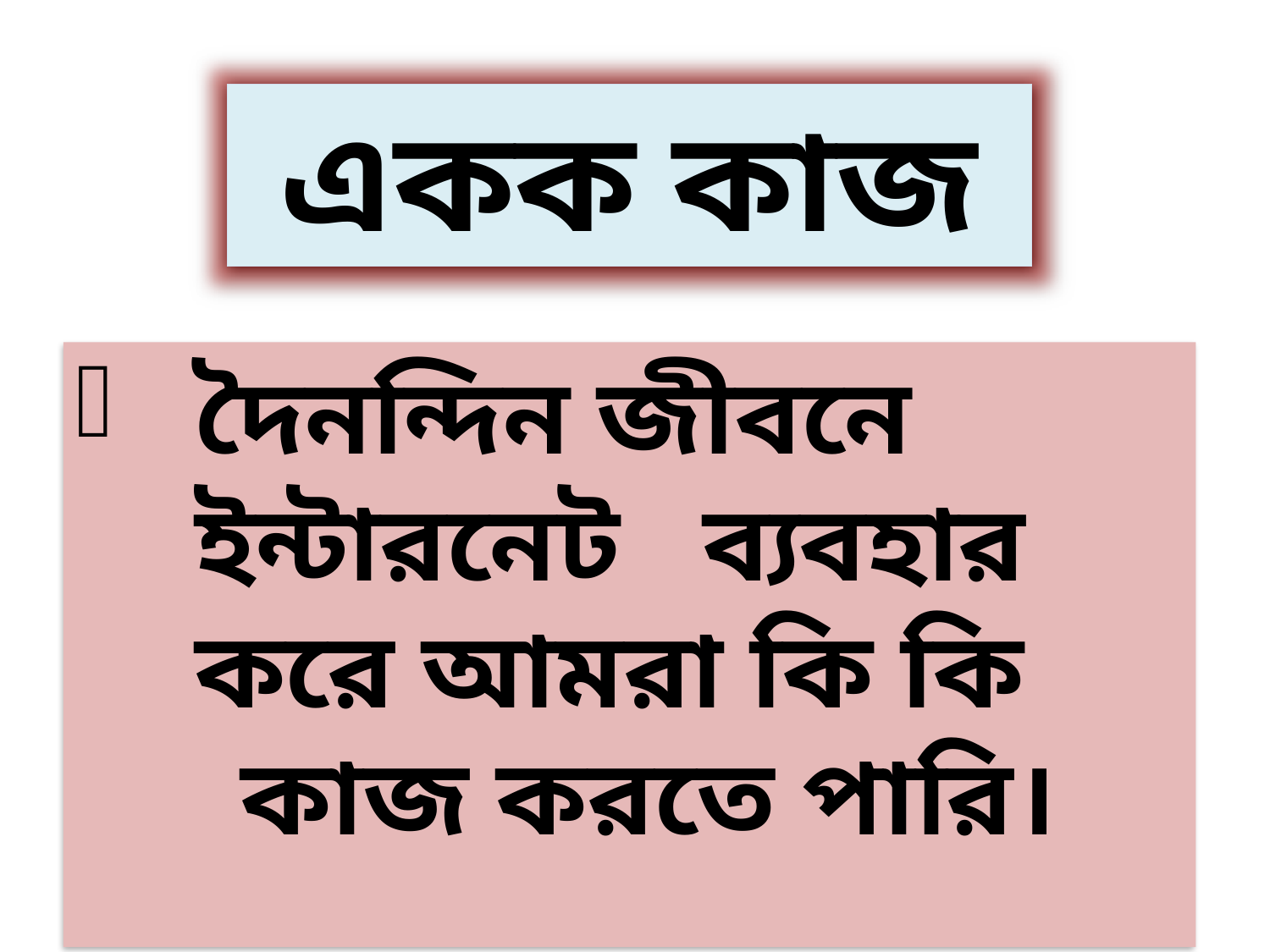

একক কাজ
দৈনন্দিন জীবনে ইন্টারনেট 	ব্যবহার করে আমরা কি কি
      কাজ করতে পারি।